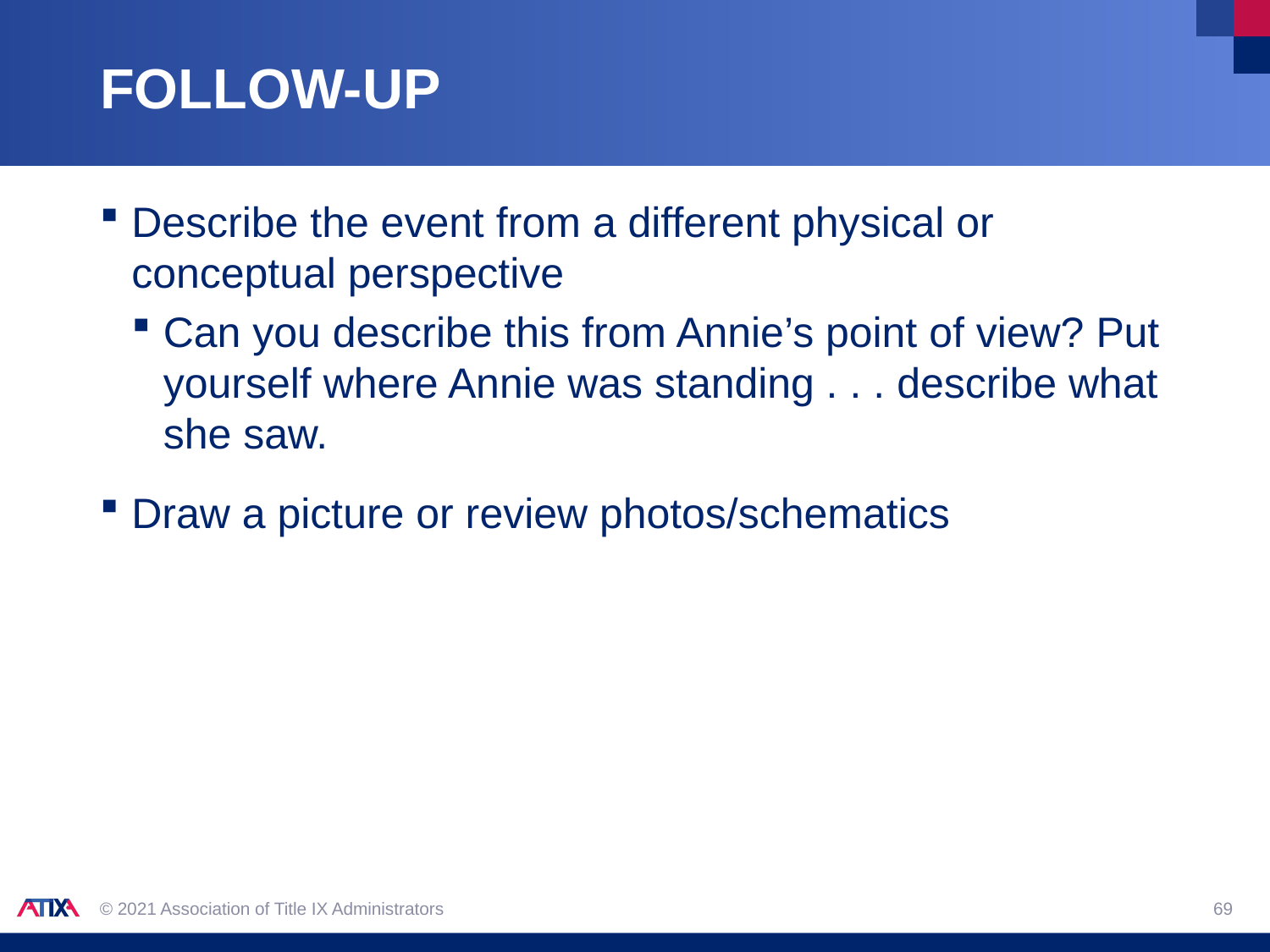

# Follow-up
Describe the event from a different physical or conceptual perspective
Can you describe this from Annie’s point of view? Put yourself where Annie was standing . . . describe what she saw.
Draw a picture or review photos/schematics
69